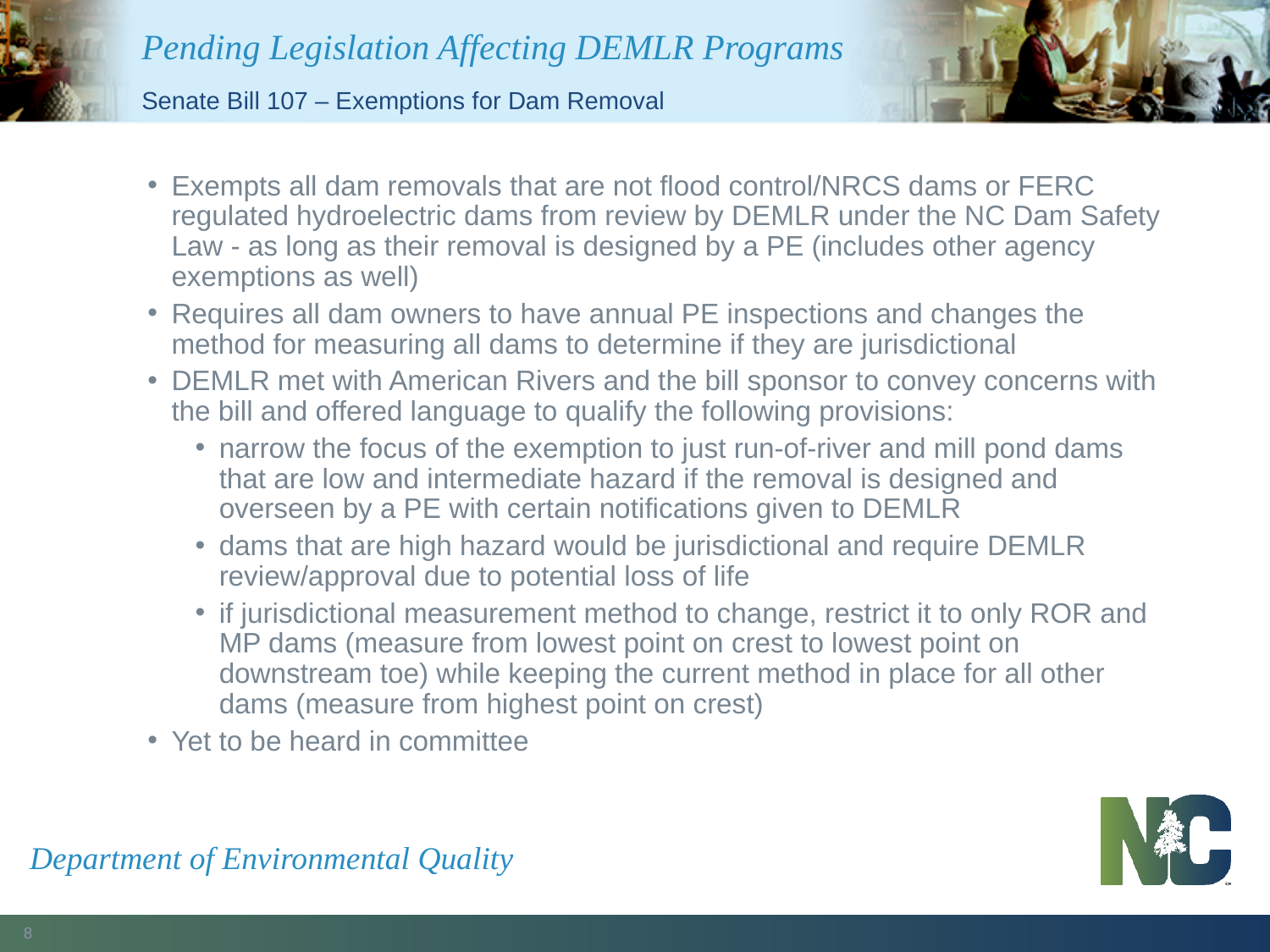

# Pending Legislation Affecting DEMLR Programs
Senate Bill 107 – Exemptions for Dam Removal

Exempts all dam removals that are not flood control/NRCS dams or FERC regulated hydroelectric dams from review by DEMLR under the NC Dam Safety Law - as long as their removal is designed by a PE (includes other agency exemptions as well)
Requires all dam owners to have annual PE inspections and changes the method for measuring all dams to determine if they are jurisdictional
DEMLR met with American Rivers and the bill sponsor to convey concerns with the bill and offered language to qualify the following provisions:
narrow the focus of the exemption to just run-of-river and mill pond dams that are low and intermediate hazard if the removal is designed and overseen by a PE with certain notifications given to DEMLR
dams that are high hazard would be jurisdictional and require DEMLR review/approval due to potential loss of life
if jurisdictional measurement method to change, restrict it to only ROR and MP dams (measure from lowest point on crest to lowest point on downstream toe) while keeping the current method in place for all other dams (measure from highest point on crest)
Yet to be heard in committee

Department of Environmental Quality
8